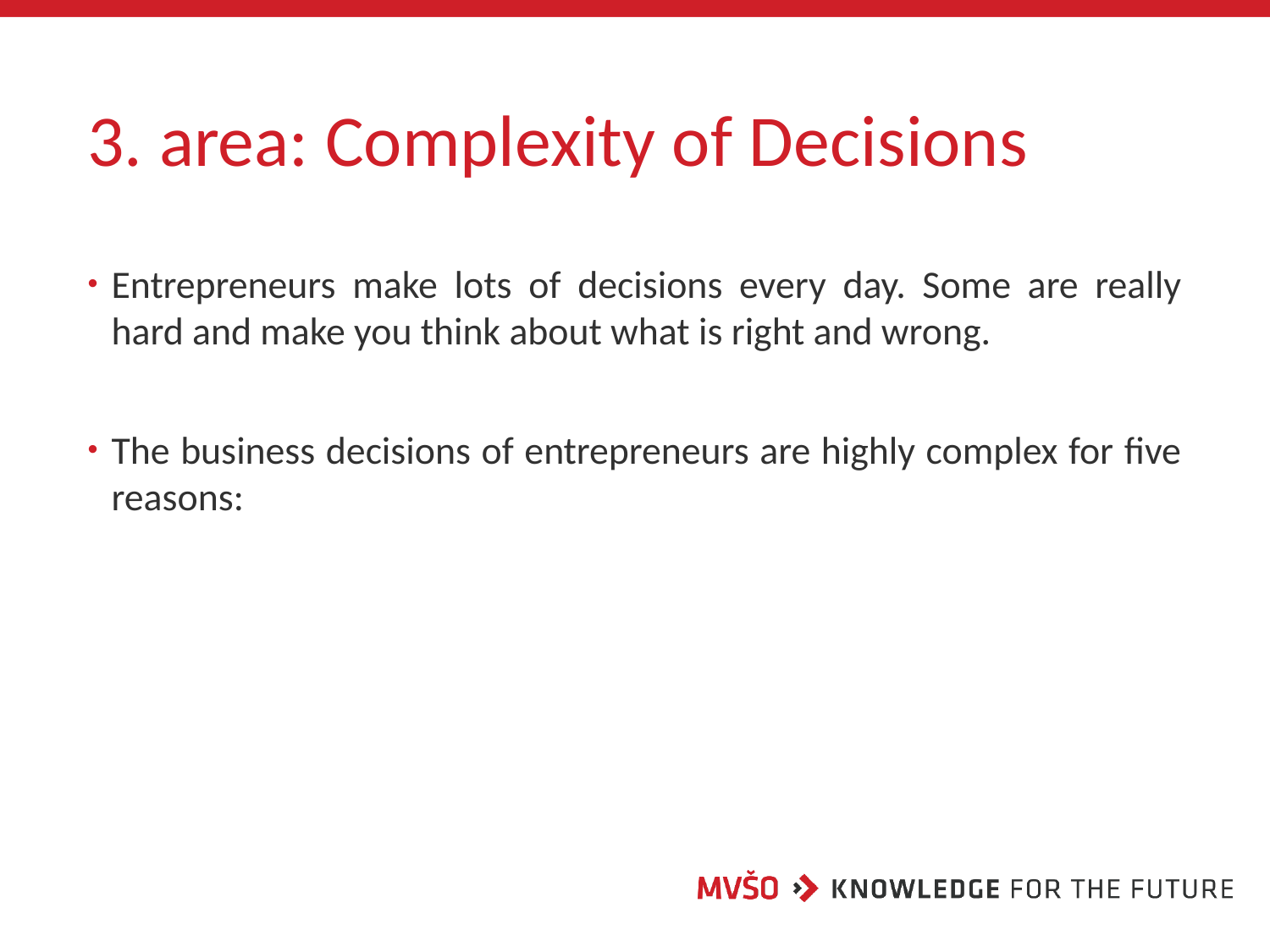

# 3. area: Complexity of Decisions
Entrepreneurs make lots of decisions every day. Some are really hard and make you think about what is right and wrong.

The business decisions of entrepreneurs are highly complex for five reasons: